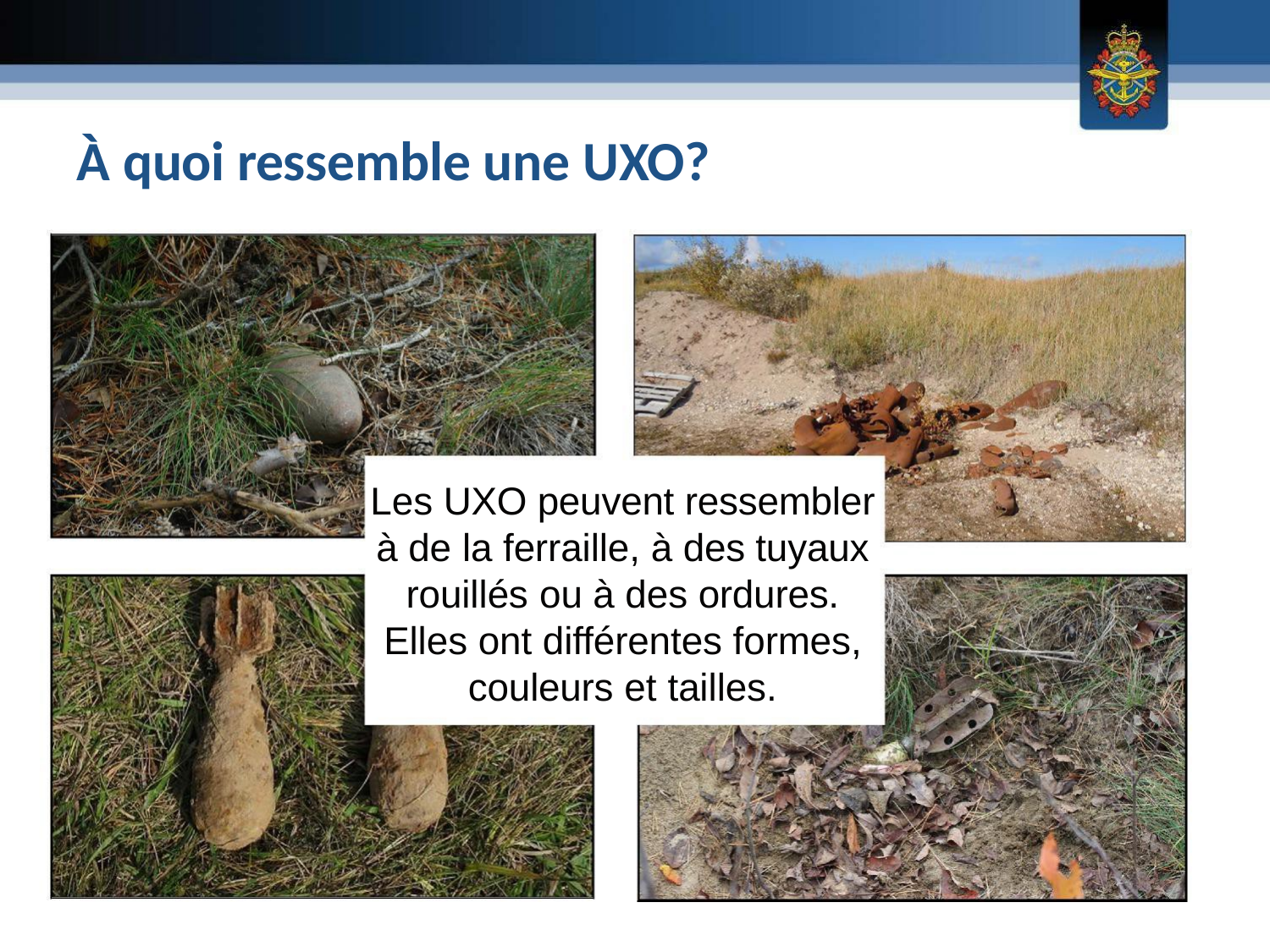

# À quoi ressemble une UXO?
Les UXO peuvent ressembler à de la ferraille, à des tuyaux rouillés ou à des ordures. Elles ont différentes formes, couleurs et tailles.